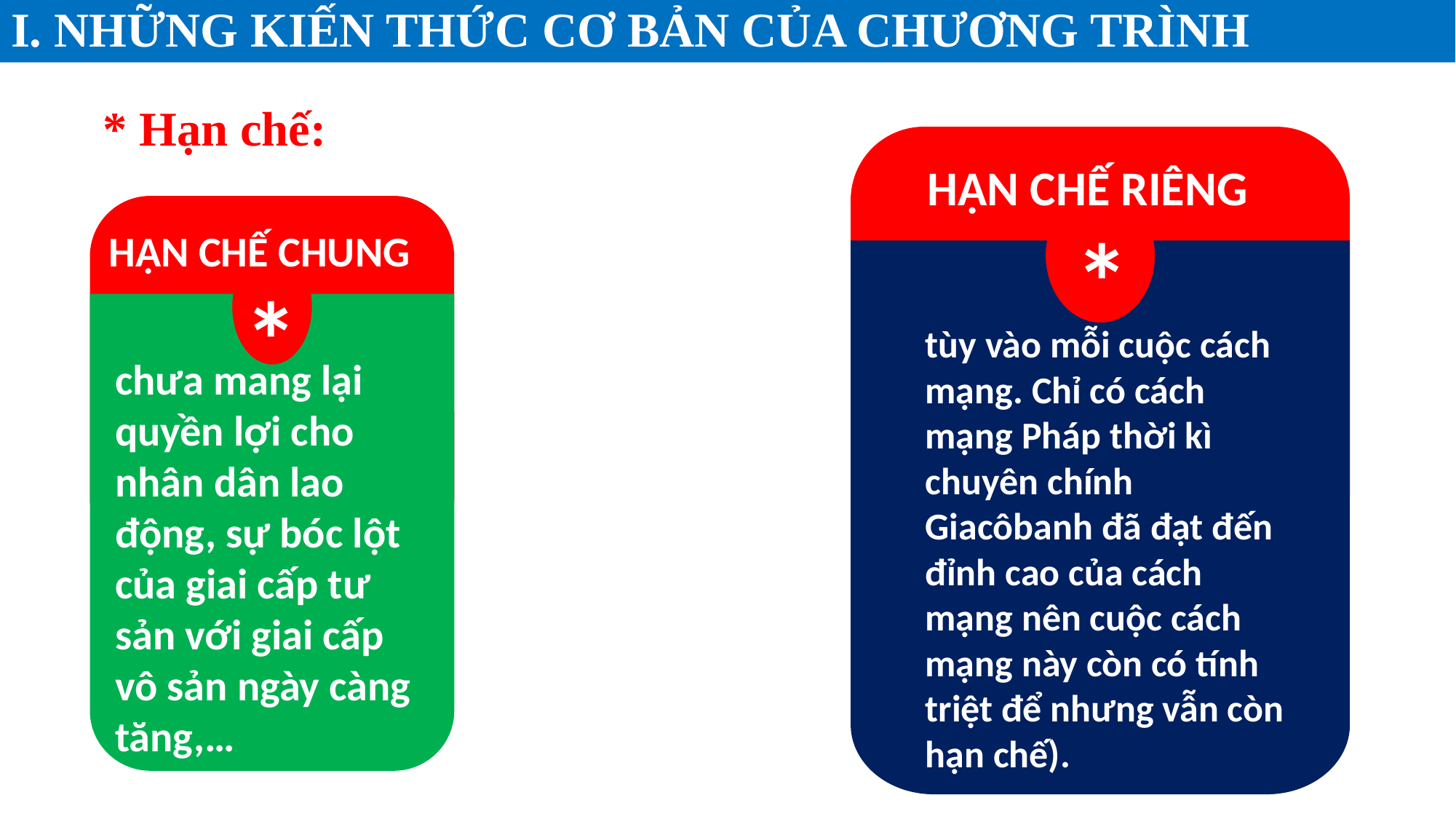

I. NHỮNG KIẾN THỨC CƠ BẢN CỦA CHƯƠNG TRÌNH
* Hạn chế:

HẠN CHẾ RIÊNG

*
HẠN CHẾ CHUNG

*

tùy vào mỗi cuộc cách mạng. Chỉ có cách mạng Pháp thời kì chuyên chính Giacôbanh đã đạt đến đỉnh cao của cách mạng nên cuộc cách mạng này còn có tính triệt để nhưng vẫn còn hạn chế).
chưa mang lại quyền lợi cho nhân dân lao động, sự bóc lột của giai cấp tư sản với giai cấp vô sản ngày càng tăng,…